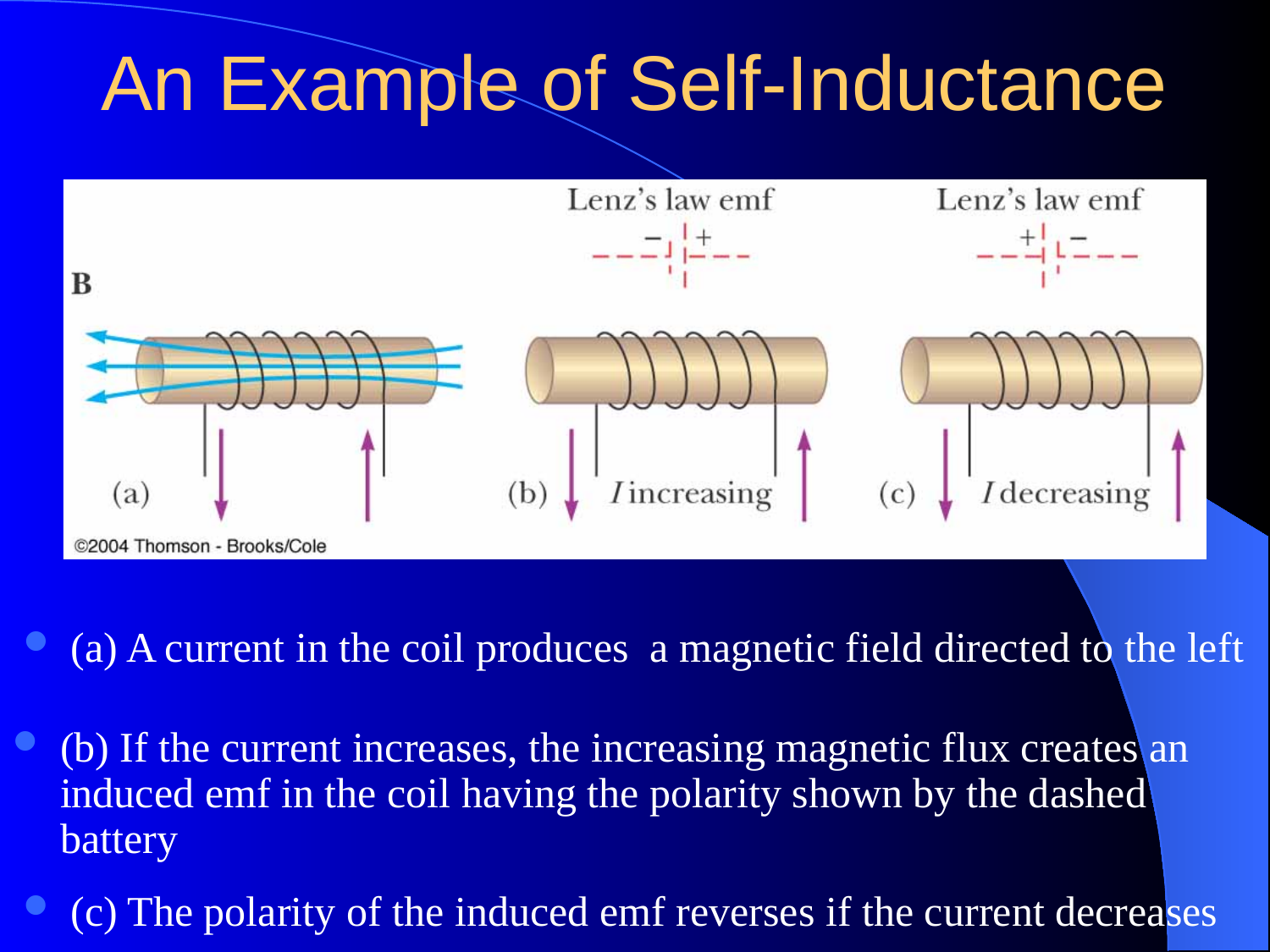

# An Example of Self-Inductance

(a) A current in the coil produces  a magnetic field directed to the left
(b) If the current increases, the increasing magnetic flux creates an induced emf in the coil having the polarity shown by the dashed battery
(c) The polarity of the induced emf reverses if the current decreases